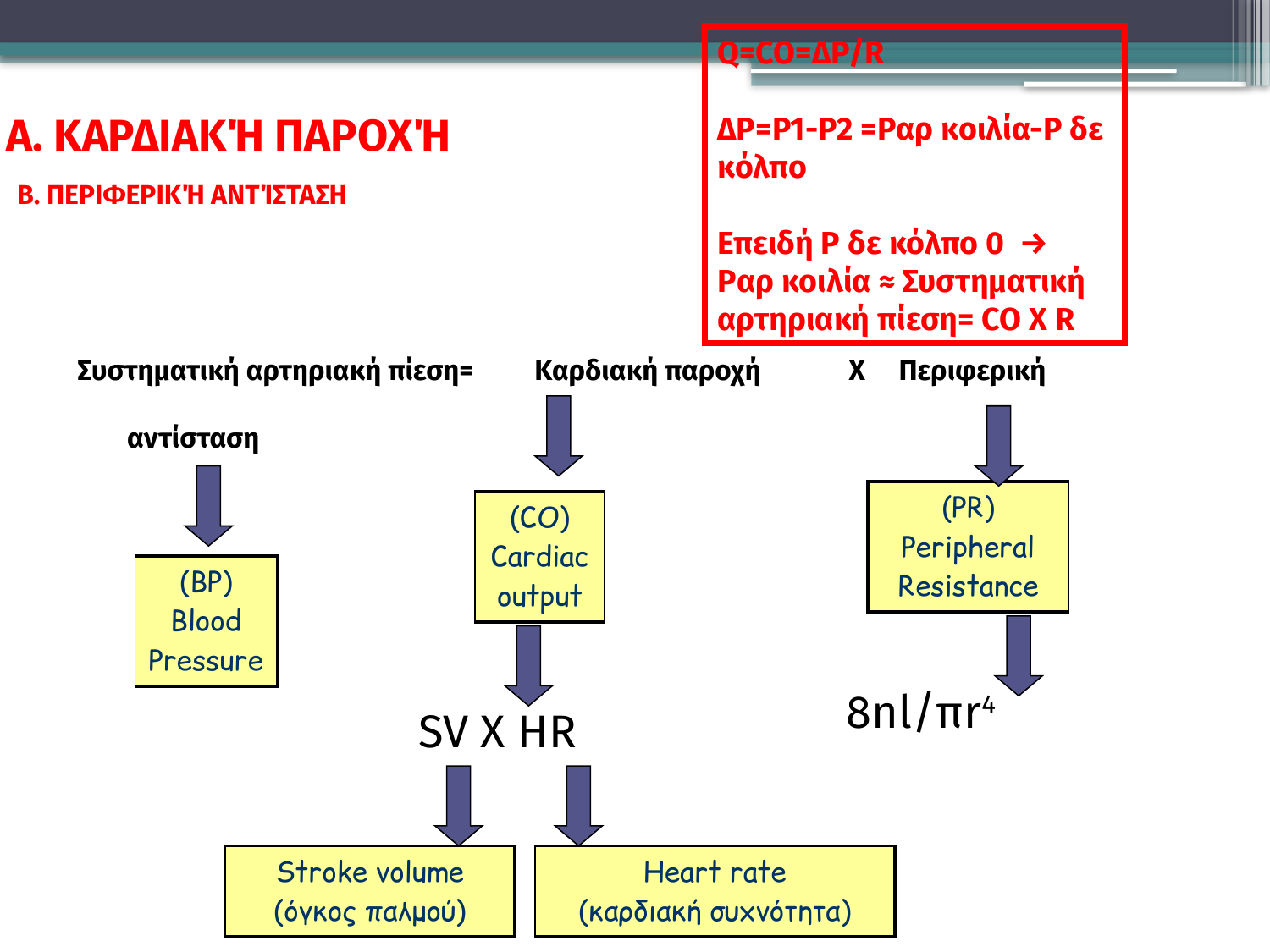

Q=CO=ΔP/R

ΔP=P1-P2 =Pαρ κοιλία-P δε κόλπο

Επειδή P δε κόλπο 0  → Pαρ κοιλία ≈ Συστηματική αρτηριακή πίεση= CO X R

Α. Καρδιακή παροχή
 Β. Περιφερική αντίσταση
Συστηματική αρτηριακή πίεση=         Καρδιακή παροχή             X     Περιφερική     							αντίσταση

| (PR) Peripheral Resistance |
| --- |
| (CO) Cardiac output |
| --- |
| (BP) Blood Pressure |
| --- |

8nl/πr4
                     SV X HR

| Stroke volume (όγκος παλμού) |
| --- |
| Ηeart rate (καρδιακή συχνότητα) |
| --- |